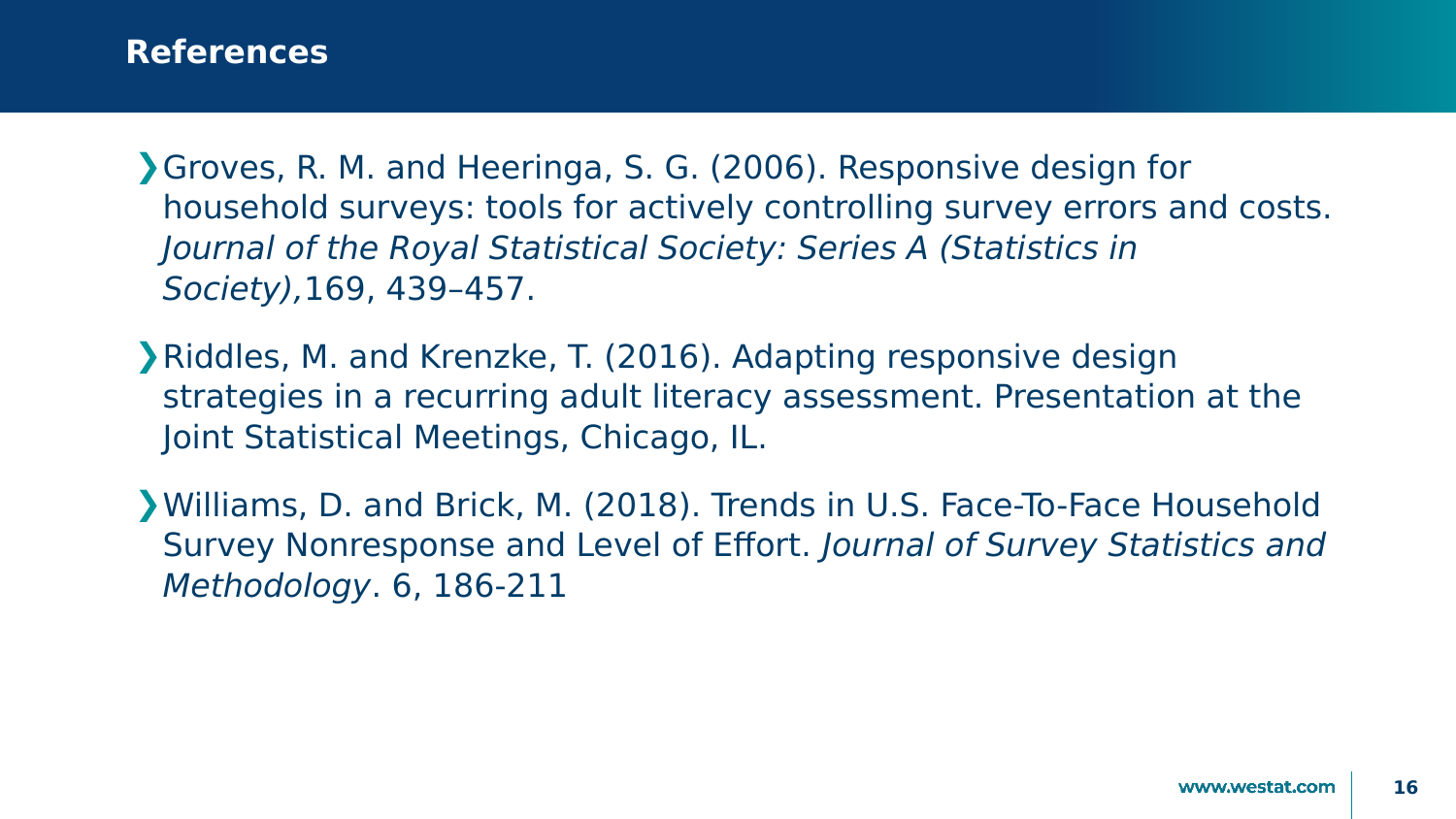

# References
Groves, R. M. and Heeringa, S. G. (2006). Responsive design for household surveys: tools for actively controlling survey errors and costs. Journal of the Royal Statistical Society: Series A (Statistics in Society),169, 439–457.
Riddles, M. and Krenzke, T. (2016). Adapting responsive design strategies in a recurring adult literacy assessment. Presentation at the Joint Statistical Meetings, Chicago, IL.
Williams, D. and Brick, M. (2018). Trends in U.S. Face-To-Face Household Survey Nonresponse and Level of Effort. Journal of Survey Statistics and Methodology. 6, 186-211

16